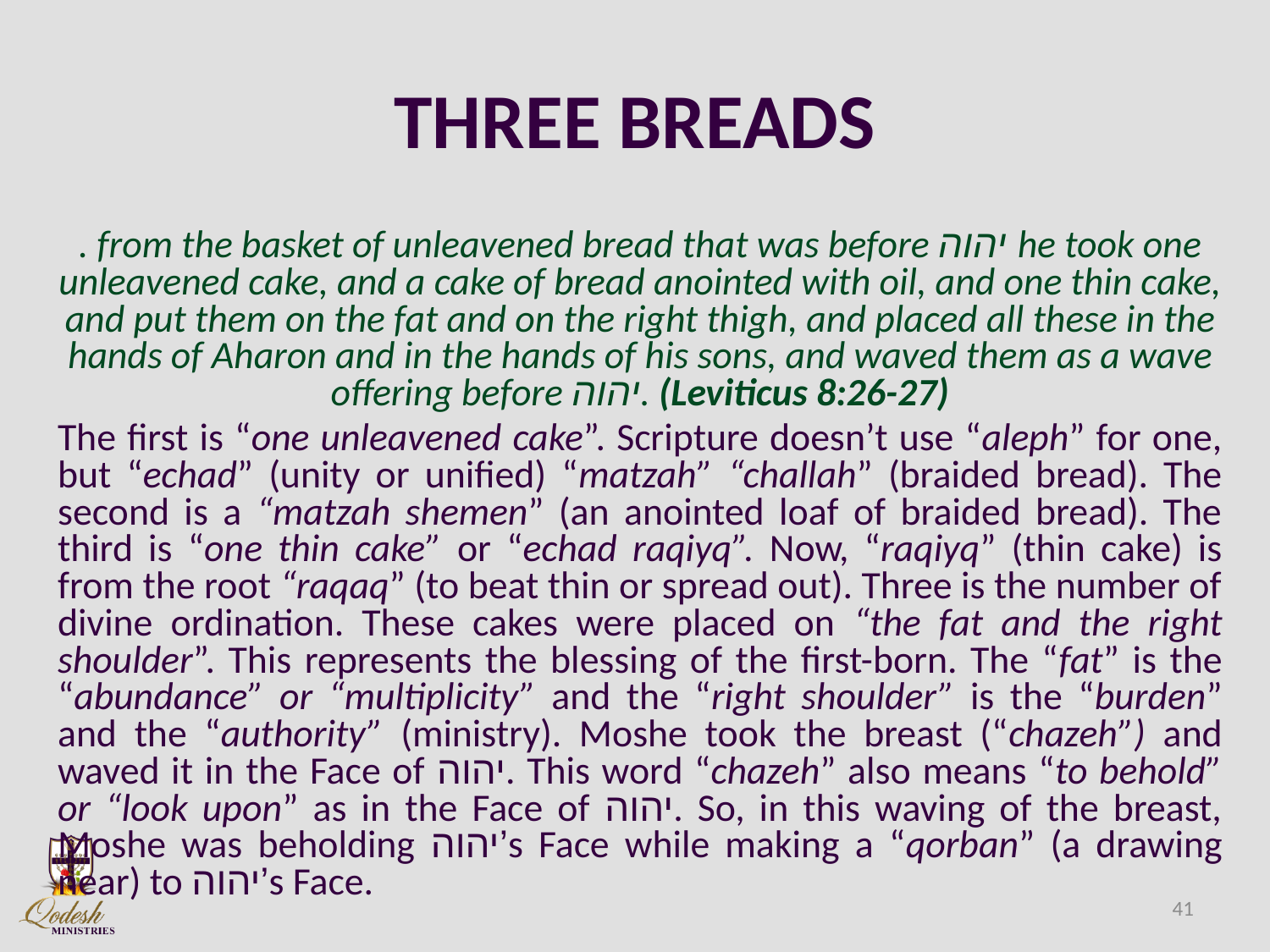

# THREE BREADS
. from the basket of unleavened bread that was before יהוה he took one unleavened cake, and a cake of bread anointed with oil, and one thin cake, and put them on the fat and on the right thigh, and placed all these in the hands of Aharon and in the hands of his sons, and waved them as a wave offering before יהוה. (Leviticus 8:26-27)
The first is “one unleavened cake”. Scripture doesn’t use “aleph” for one, but “echad” (unity or unified) “matzah” “challah” (braided bread). The second is a “matzah shemen” (an anointed loaf of braided bread). The third is “one thin cake” or “echad raqiyq”. Now, “raqiyq” (thin cake) is from the root “raqaq” (to beat thin or spread out). Three is the number of divine ordination. These cakes were placed on “the fat and the right shoulder”. This represents the blessing of the first-born. The “fat” is the “abundance” or “multiplicity” and the “right shoulder” is the “burden” and the “authority” (ministry). Moshe took the breast (“chazeh”) and waved it in the Face of יהוה. This word “chazeh” also means “to behold” or “look upon” as in the Face of יהוה. So, in this waving of the breast, Moshe was beholding יהוה’s Face while making a “qorban” (a drawing near) to יהוה’s Face.

41